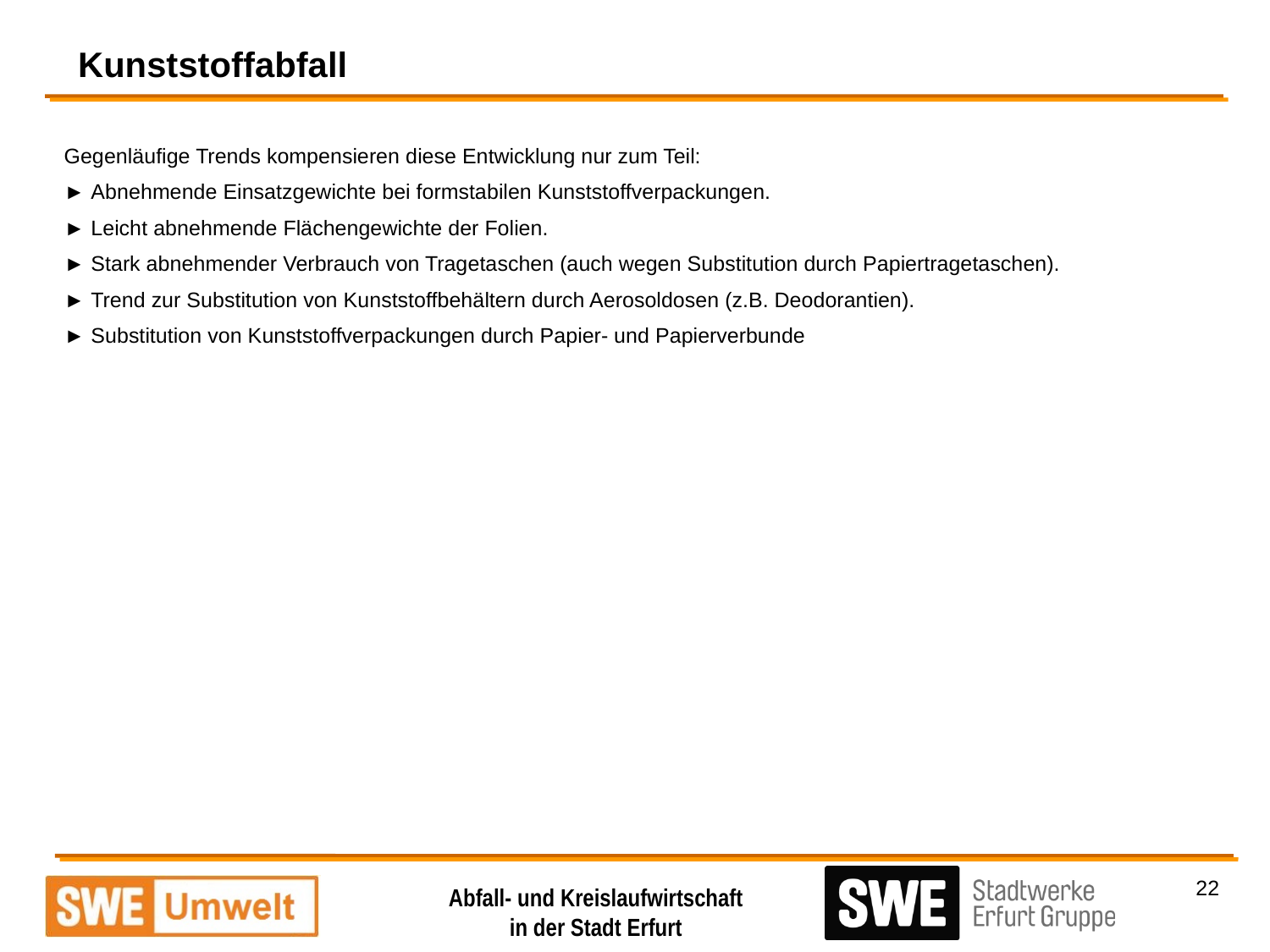

Kunststoffabfall
Gegenläufige Trends kompensieren diese Entwicklung nur zum Teil:
► Abnehmende Einsatzgewichte bei formstabilen Kunststoffverpackungen.
► Leicht abnehmende Flächengewichte der Folien.
► Stark abnehmender Verbrauch von Tragetaschen (auch wegen Substitution durch Papiertragetaschen).
► Trend zur Substitution von Kunststoffbehältern durch Aerosoldosen (z.B. Deodorantien).
► Substitution von Kunststoffverpackungen durch Papier- und Papierverbunde

22